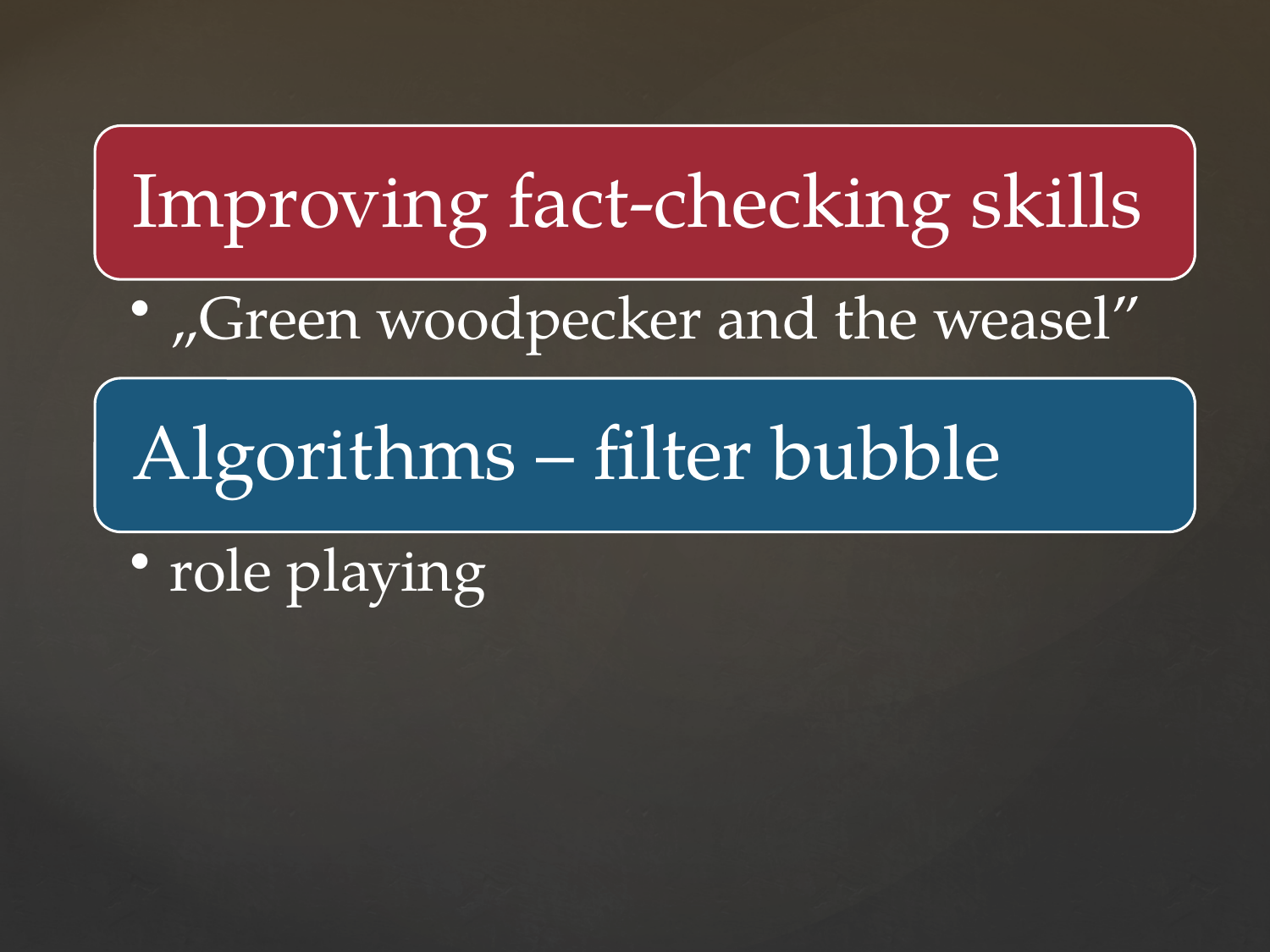

Improving fact-checking skills
„Green woodpecker and the weasel”
Algorithms – filter bubble
role playing